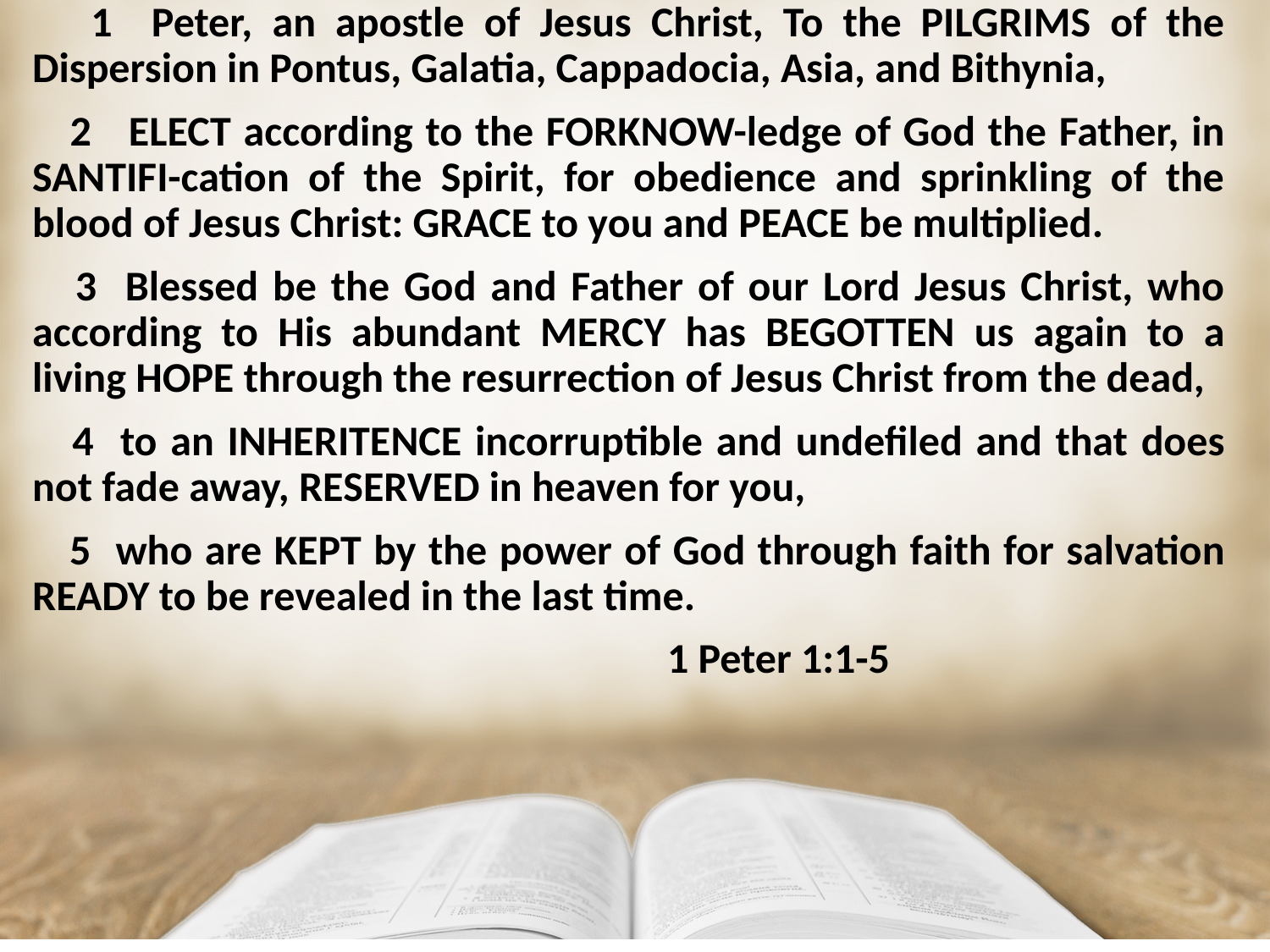

1  Peter, an apostle of Jesus Christ, To the PILGRIMS of the Dispersion in Pontus, Galatia, Cappadocia, Asia, and Bithynia,
   2   ELECT according to the FORKNOW-ledge of God the Father, in SANTIFI-cation of the Spirit, for obedience and sprinkling of the blood of Jesus Christ: GRACE to you and PEACE be multiplied.
   3  Blessed be the God and Father of our Lord Jesus Christ, who according to His abundant MERCY has BEGOTTEN us again to a living HOPE through the resurrection of Jesus Christ from the dead,
   4  to an INHERITENCE incorruptible and undefiled and that does not fade away, RESERVED in heaven for you,
   5  who are KEPT by the power of God through faith for salvation READY to be revealed in the last time.
					1 Peter 1:1-5